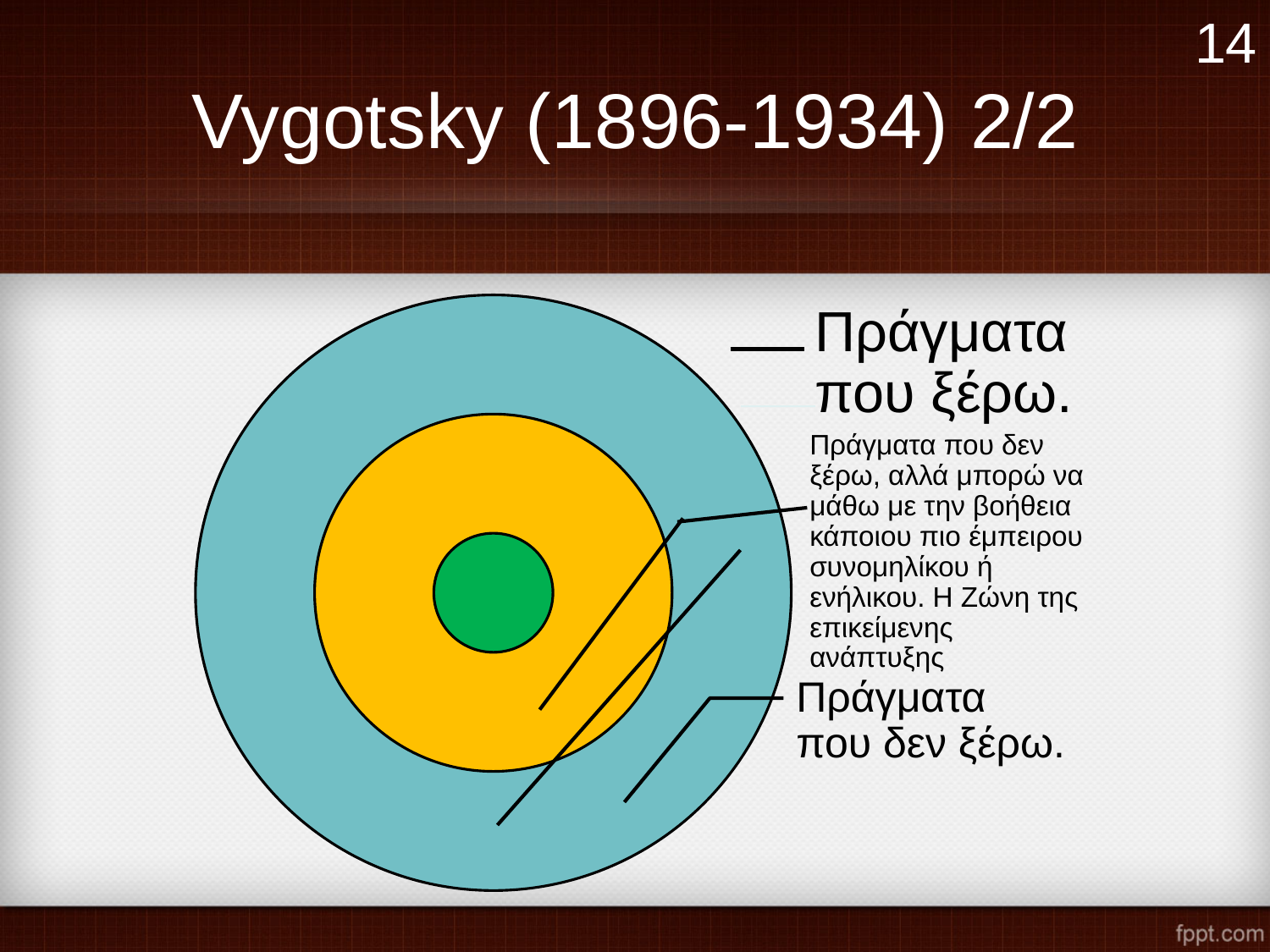

14
# Vygotsky (1896-1934) 2/2
Πράγματα που ξέρω.
Πράγματα που δεν ξέρω, αλλά μπορώ να μάθω με την βοήθεια κάποιου πιο έμπειρου συνομηλίκου ή ενήλικου. Η Ζώνη της επικείμενης ανάπτυξης
Πράγματα που δεν ξέρω.